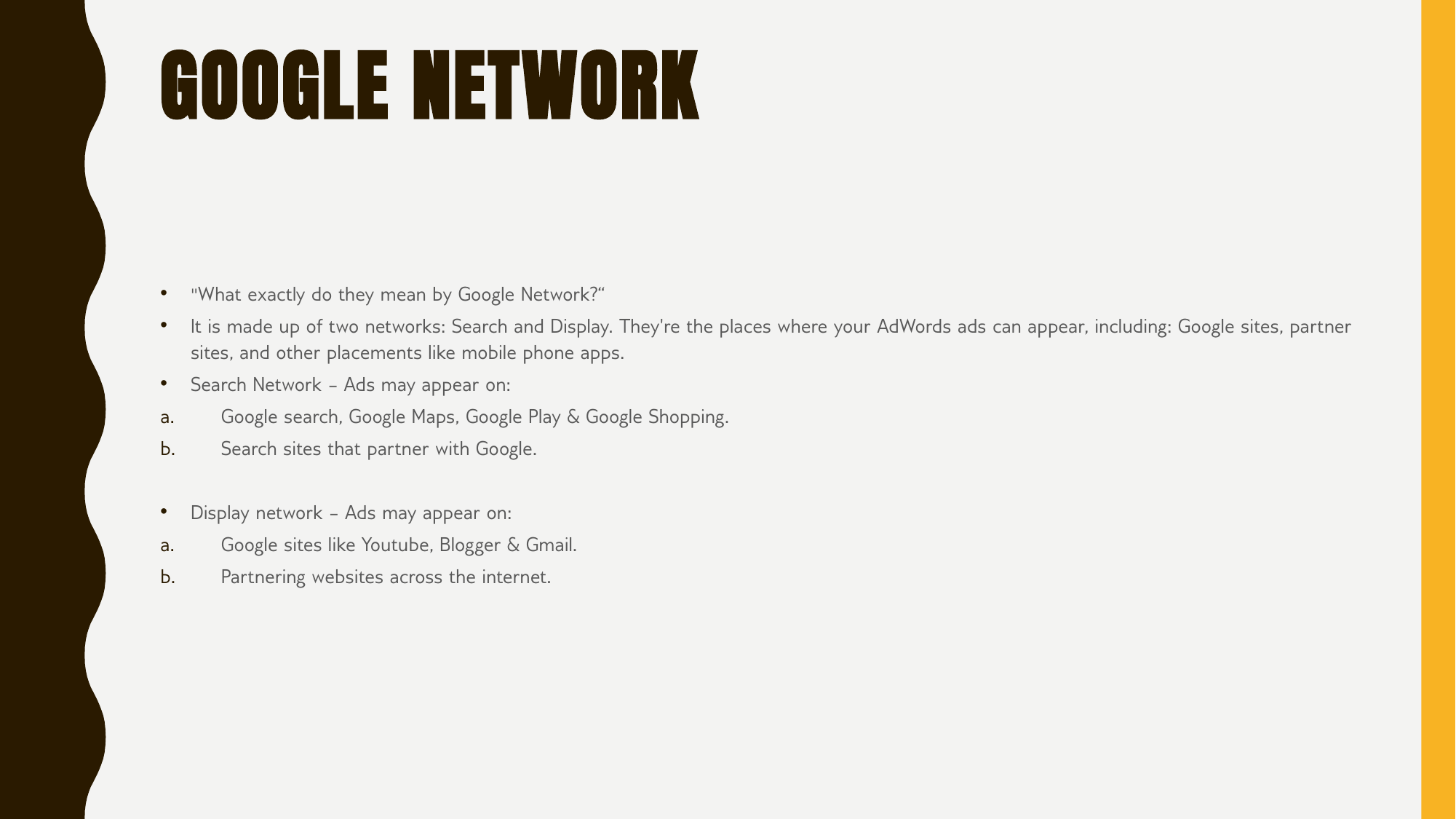

# Google Network
"What exactly do they mean by Google Network?“
It is made up of two networks: Search and Display. They're the places where your AdWords ads can appear, including: Google sites, partner sites, and other placements like mobile phone apps.
Search Network – Ads may appear on:
Google search, Google Maps, Google Play & Google Shopping.
Search sites that partner with Google.

Display network – Ads may appear on:
Google sites like Youtube, Blogger & Gmail.
Partnering websites across the internet.